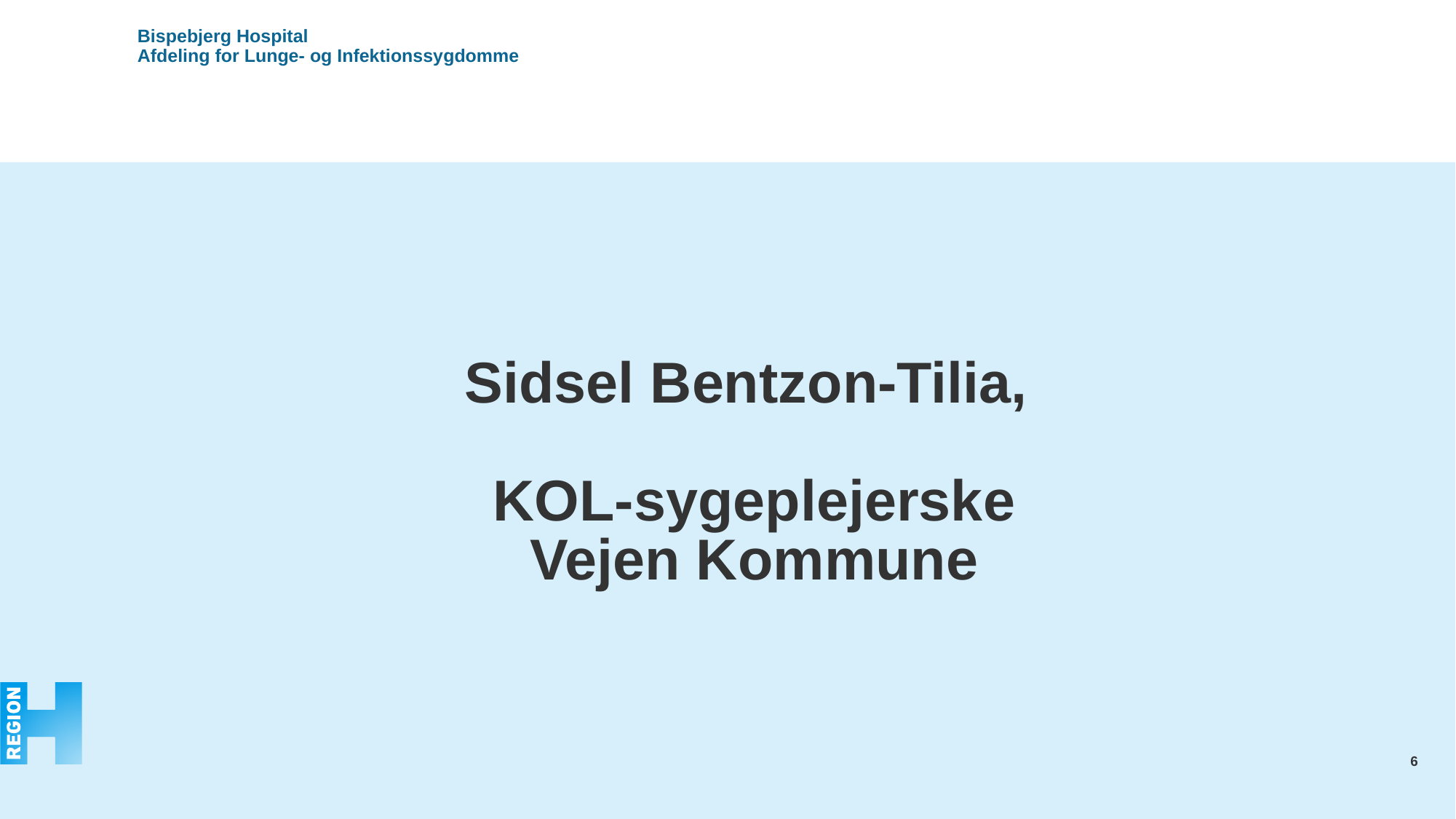

# Sidsel Bentzon-Tilia, KOL-sygeplejerske Vejen Kommune
6